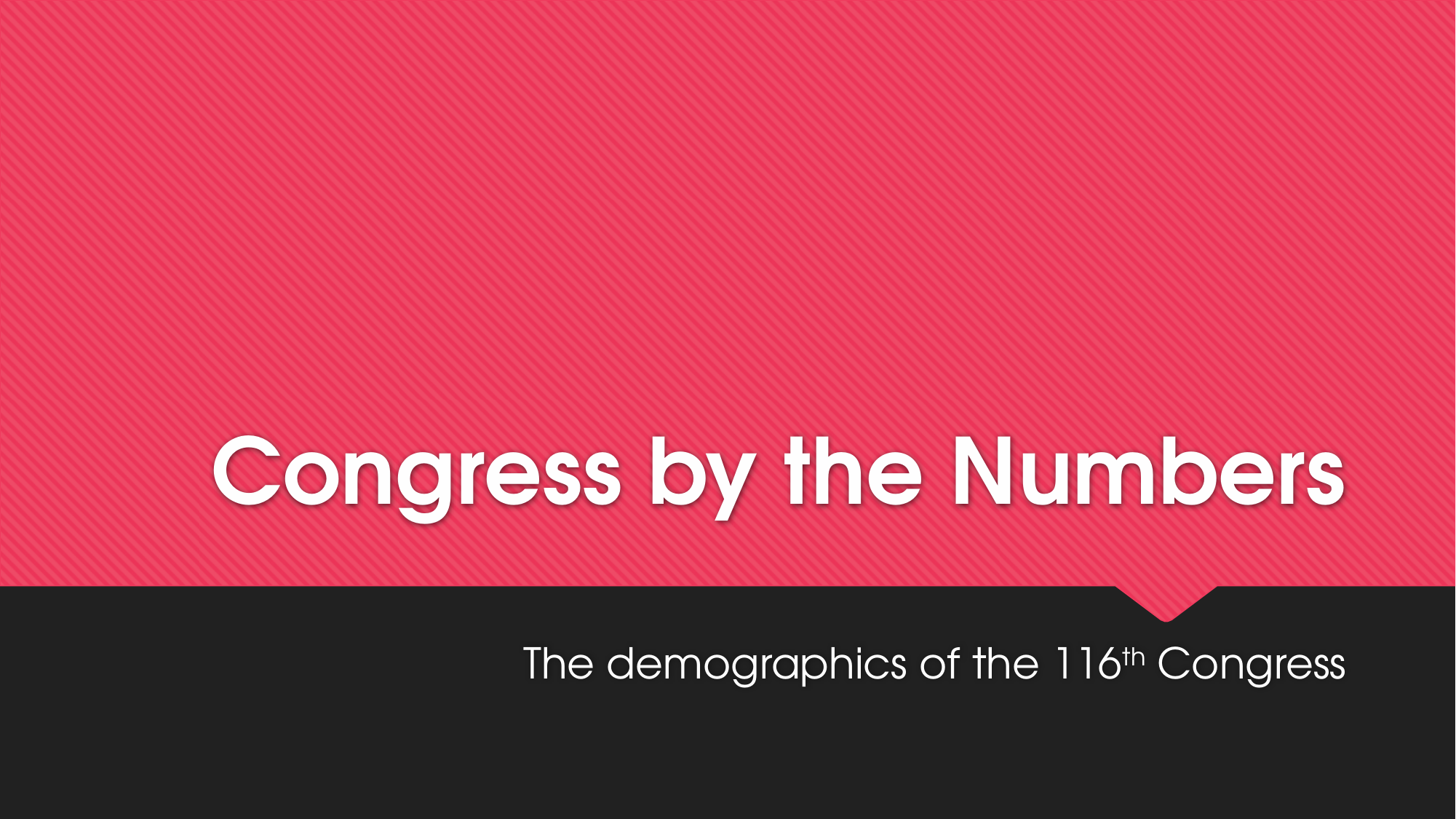

# Congress by the Numbers
The demographics of the 116th Congress